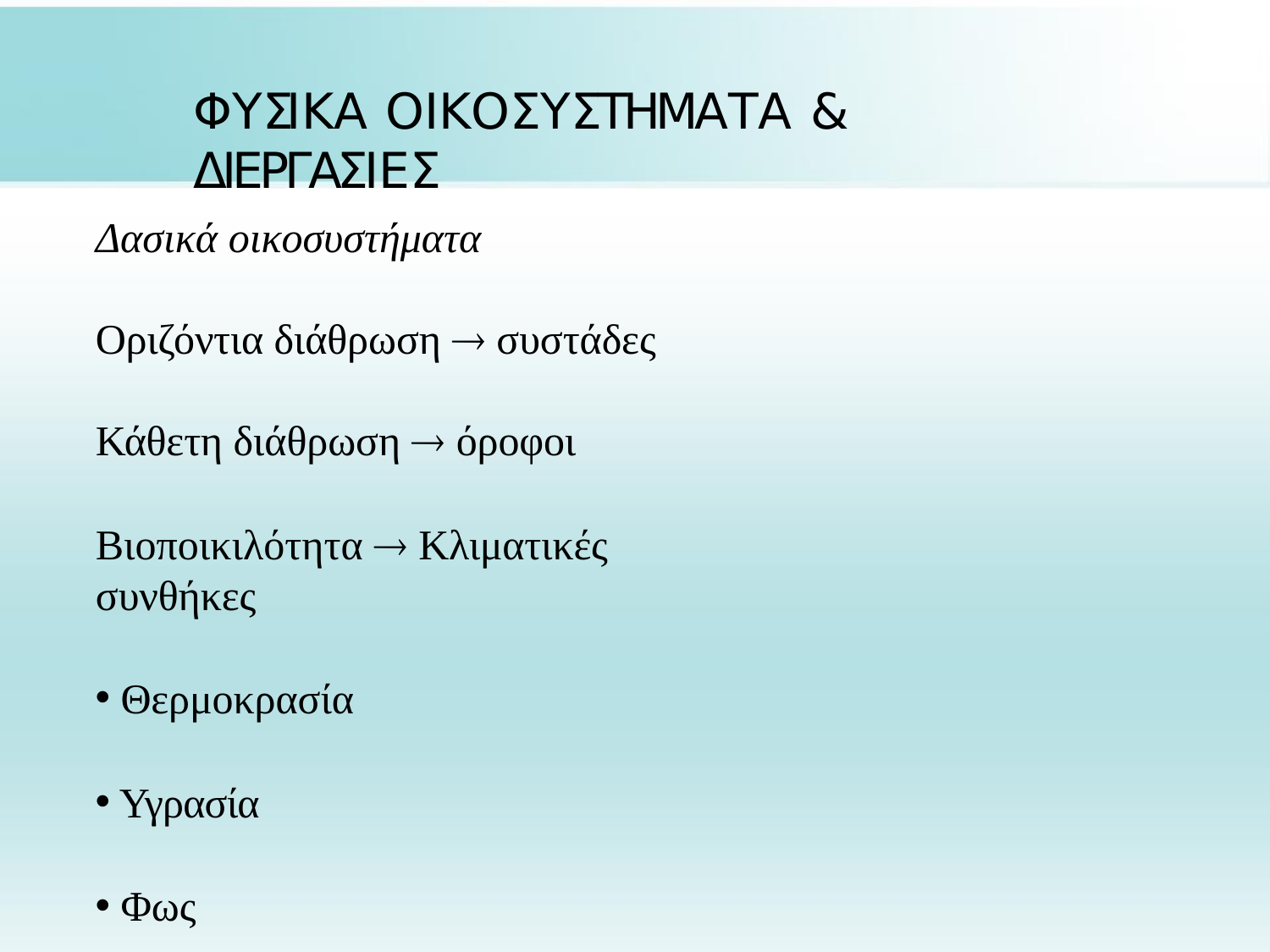

# ΦΥΣΙΚΑ ΟΙΚΟΣΥΣΤΗΜΑΤΑ & ΔΙΕΡΓΑΣΙΕΣ
Δασικά οικοσυστήματα
Οριζόντια διάθρωση → συστάδες  Κάθετη διάθρωση → όροφοι

Βιοποικιλότητα → Κλιματικές συνθήκες

Θερμοκρασία

Υγρασία

Φως